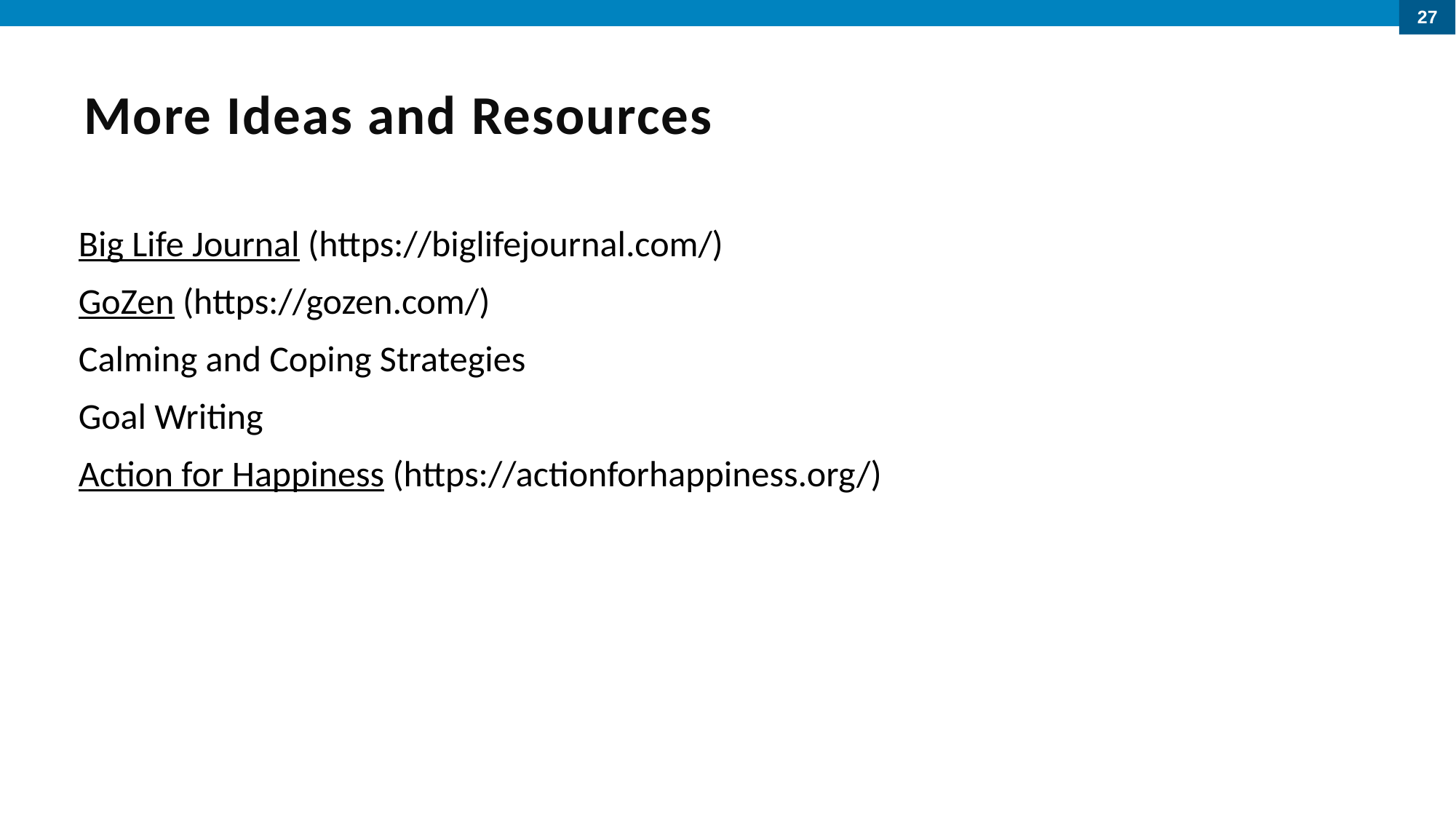

27
# More Ideas and Resources
Big Life Journal (https://biglifejournal.com/)
GoZen (https://gozen.com/)
Calming and Coping Strategies
Goal Writing
Action for Happiness (https://actionforhappiness.org/)